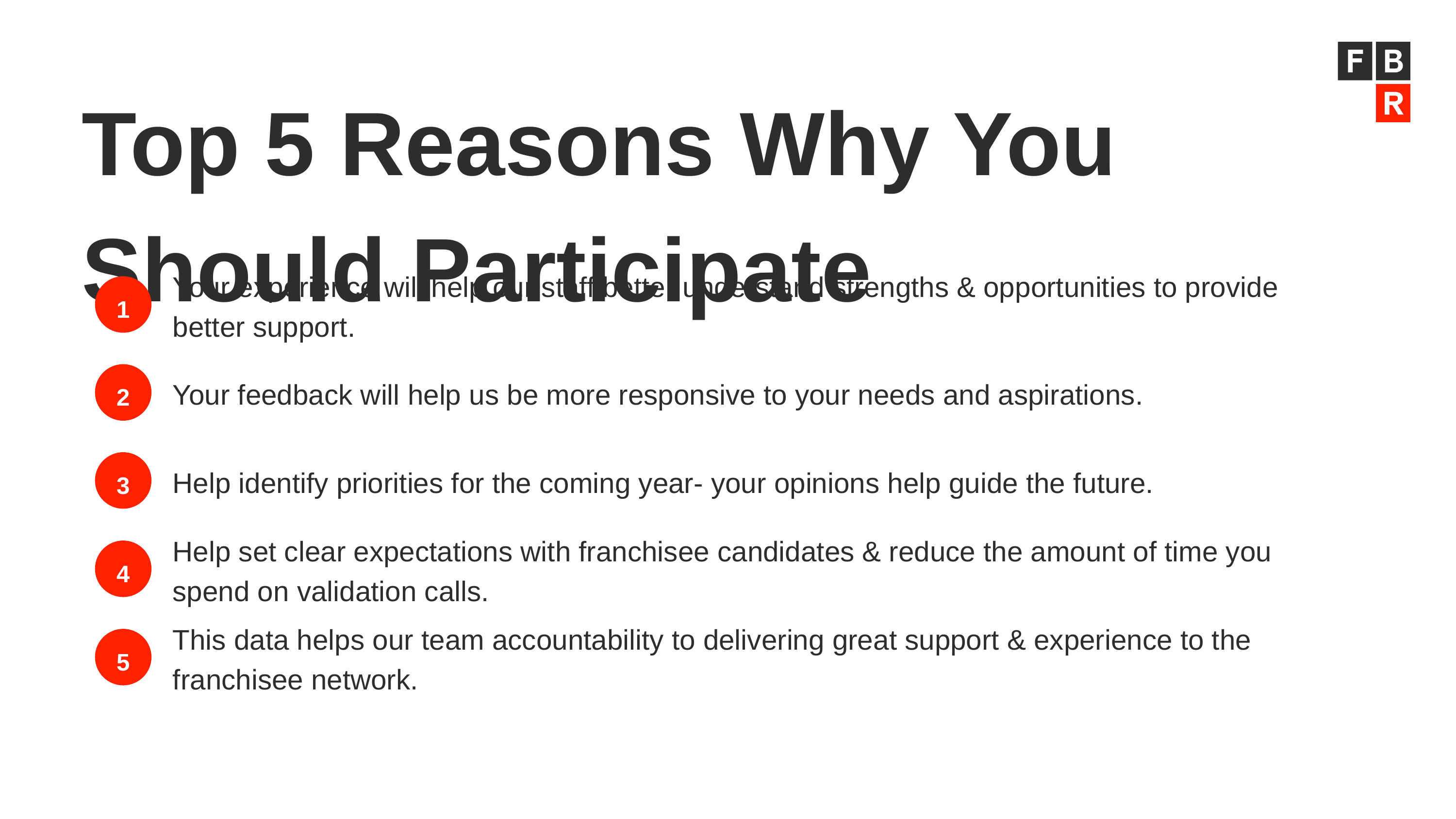

Top 5 Reasons Why You Should Participate
Your experience will help our staff better understand strengths & opportunities to provide better support.

1

2
Your feedback will help us be more responsive to your needs and aspirations.

3
Help identify priorities for the coming year- your opinions help guide the future.
Help set clear expectations with franchisee candidates & reduce the amount of time you spend on validation calls.

4
This data helps our team accountability to delivering great support & experience to the franchisee network.

5